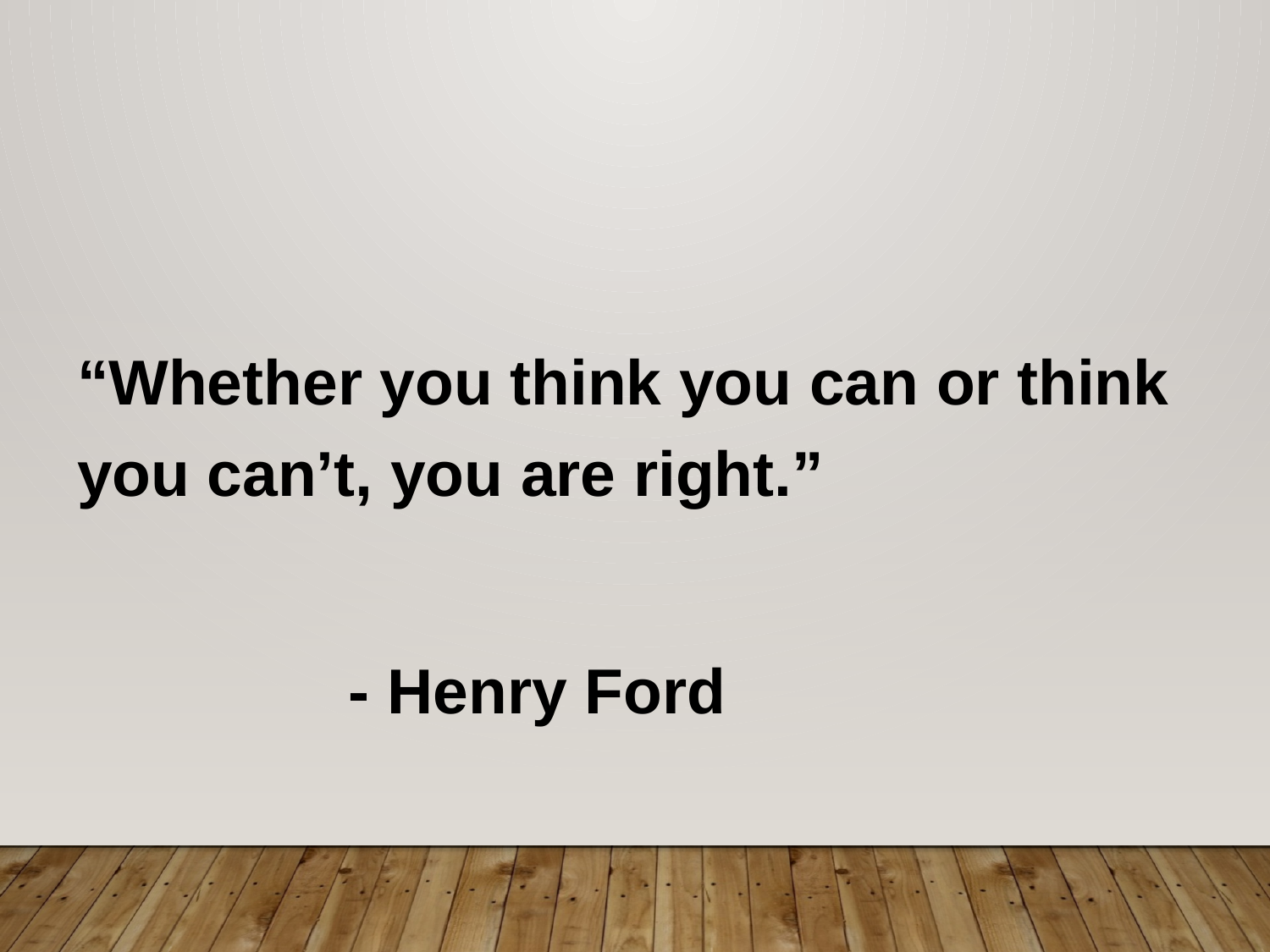

“Whether you think you can or think you can’t, you are right.”

 			 - Henry Ford